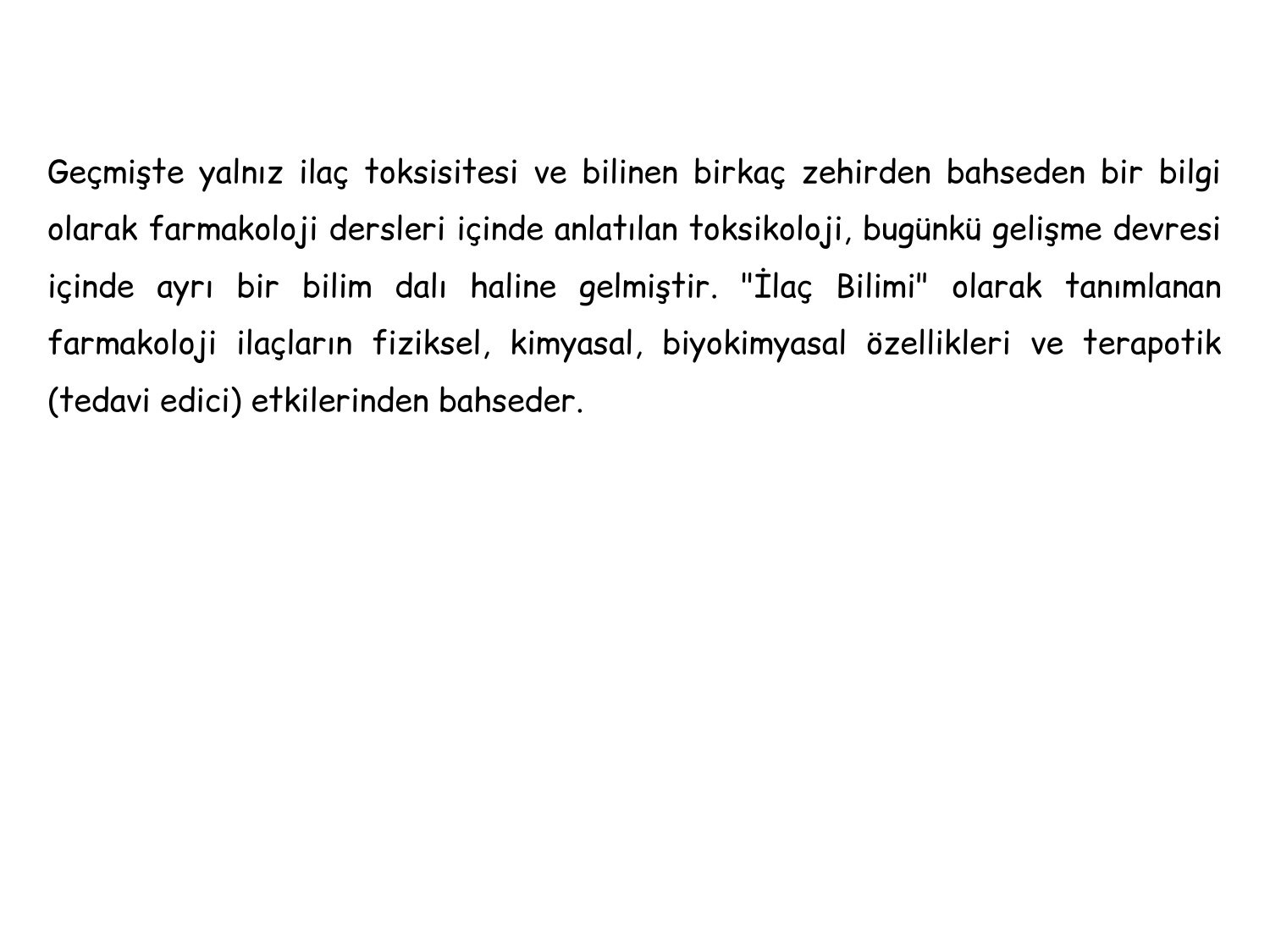

Geçmişte yalnız ilaç toksisitesi ve bilinen birkaç zehirden bahseden bir bilgi olarak farmakoloji dersleri içinde anlatılan toksikoloji, bugünkü gelişme devresi içinde ayrı bir bilim dalı haline gelmiştir. "İlaç Bilimi" olarak tanımlanan farmakoloji ilaçların fiziksel, kimyasal, biyokimyasal özellikleri ve terapotik (tedavi edici) etkilerinden bahseder.